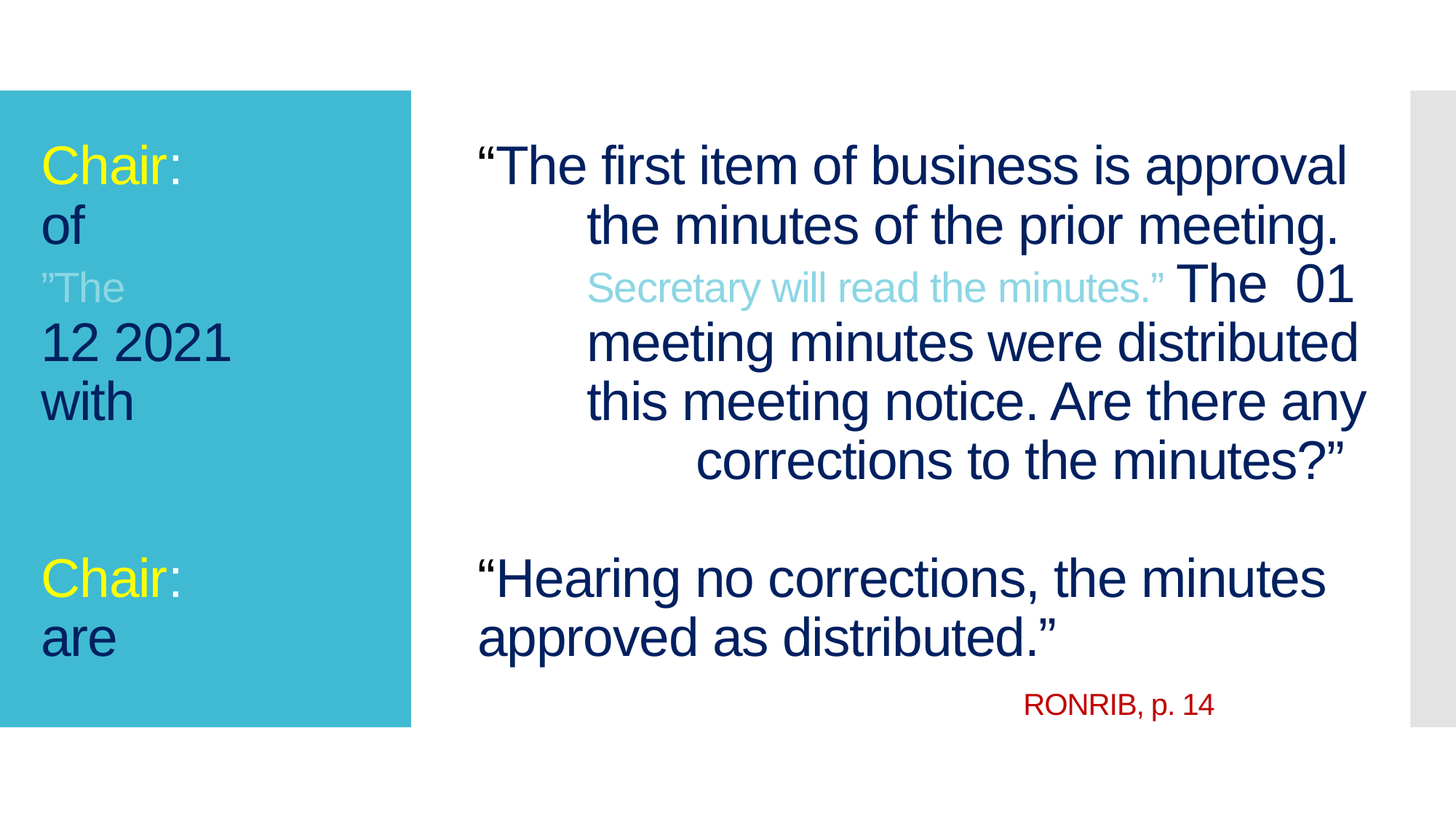

# Chair: 			“The first item of business is approval of 					the minutes of the prior meeting. ”The 					Secretary will read the minutes.” The  01 12 2021 				meeting minutes were distributed with 					this meeting notice. Are there any 						corrections to the minutes?” Chair: 			“Hearing no corrections, the minutes are 				approved as distributed.” RONRIB, p. 14